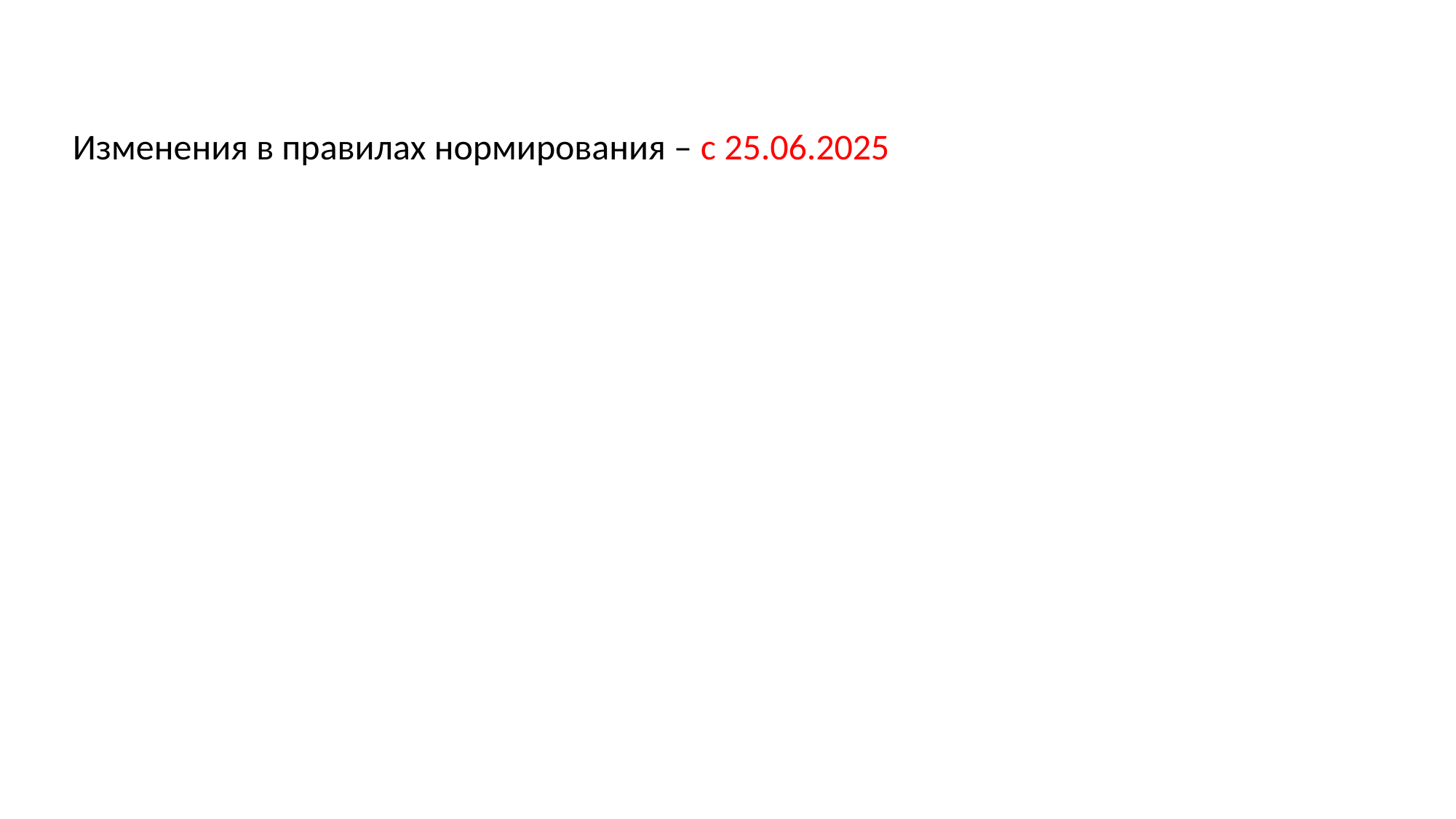

# Изменения в правилах нормирования – с 25.06.2025